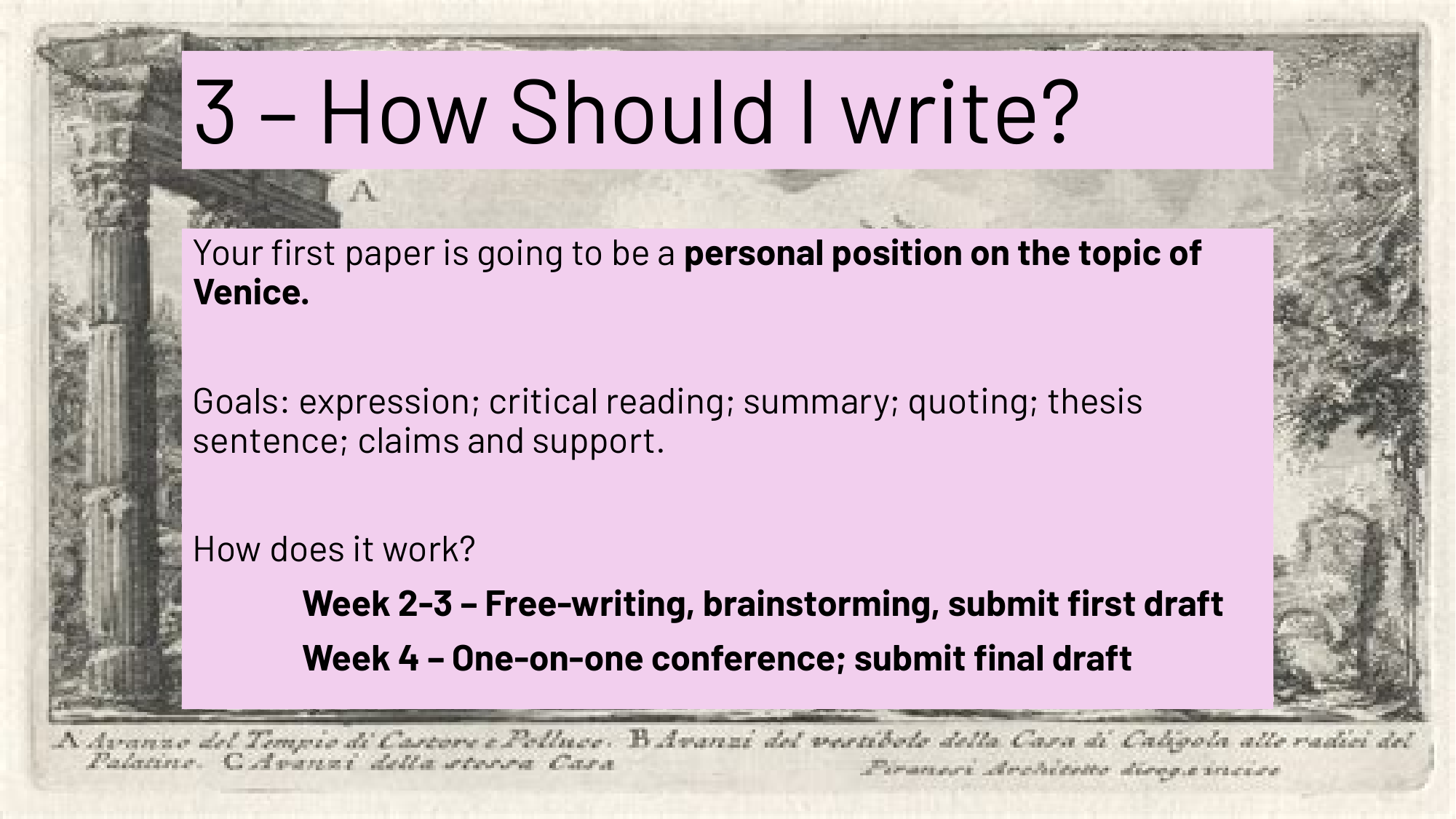

# 3 – How Should I write?
Your first paper is going to be a personal position on the topic of Venice.

Goals: expression; critical reading; summary; quoting; thesis sentence; claims and support.

How does it work?
	Week 2-3 – Free-writing, brainstorming, submit first draft
	Week 4 – One-on-one conference; submit final draft